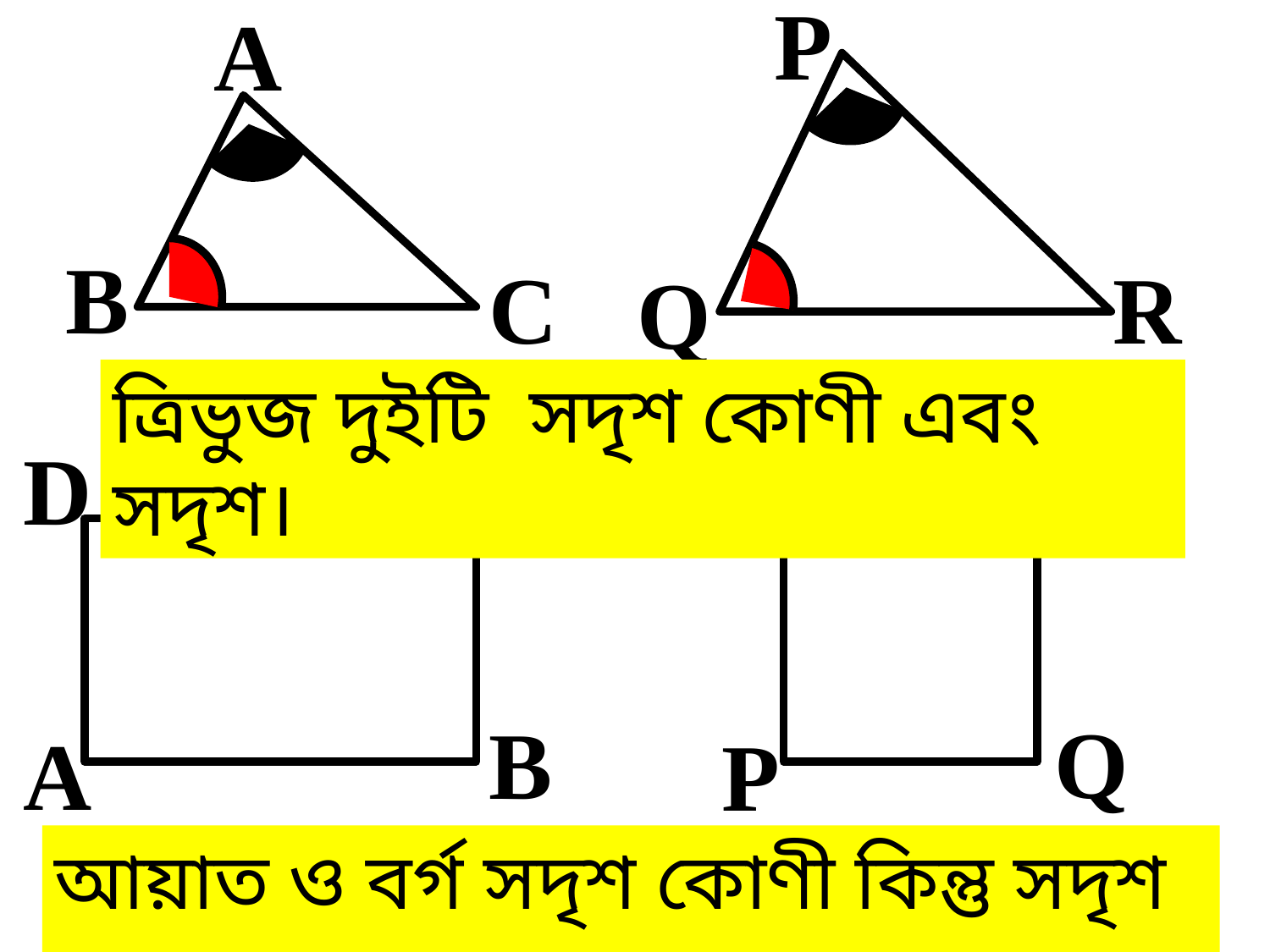

P
A

B

C
R
Q
ত্রিভুজ দুইটি  সদৃশ কোণী এবং সদৃশ।
D
S
C
R

Q
B
A
P
আয়াত ও বর্গ সদৃশ কোণী কিন্তু সদৃশ নয়।